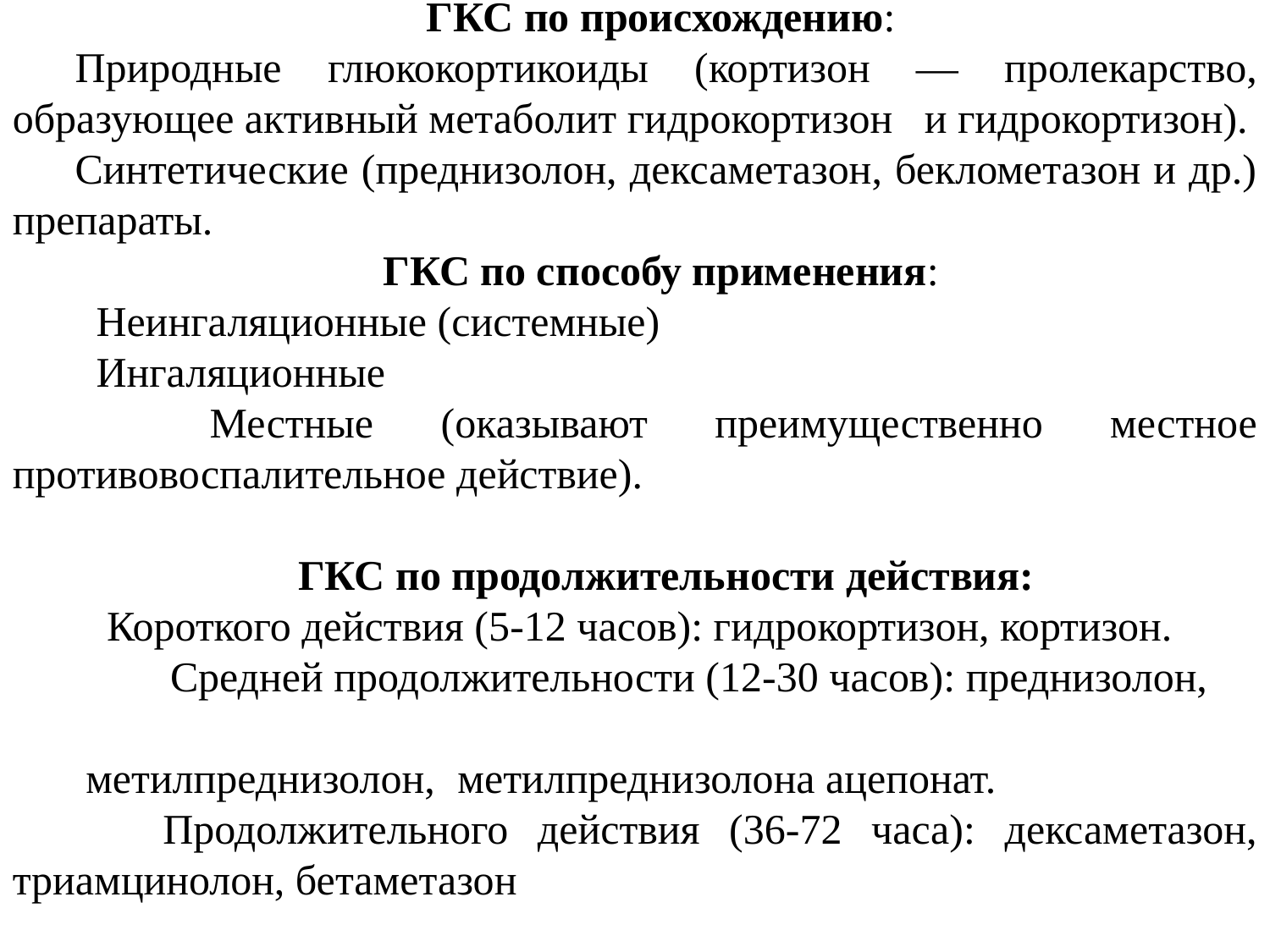

ГКС по происхождению:
Природные глюкокортикоиды (кортизон — пролекарство, образующее активный метаболит гидрокортизон   и гидрокортизон).
Синтетические (преднизолон, дексаметазон, беклометазон и др.) препараты.
ГКС по способу применения:
  Неингаляционные (системные)
  Ингаляционные
  Местные (оказывают преимущественно местное противовоспалительное действие).

ГКС по продолжительности действия:
   Короткого действия (5-12 часов): гидрокортизон, кортизон.
         Средней продолжительности (12-30 часов): преднизолон,
 метилпреднизолон,  метилпреднизолона ацепонат.
   Продолжительного действия (36-72 часа): дексаметазон, триамцинолон, бетаметазон